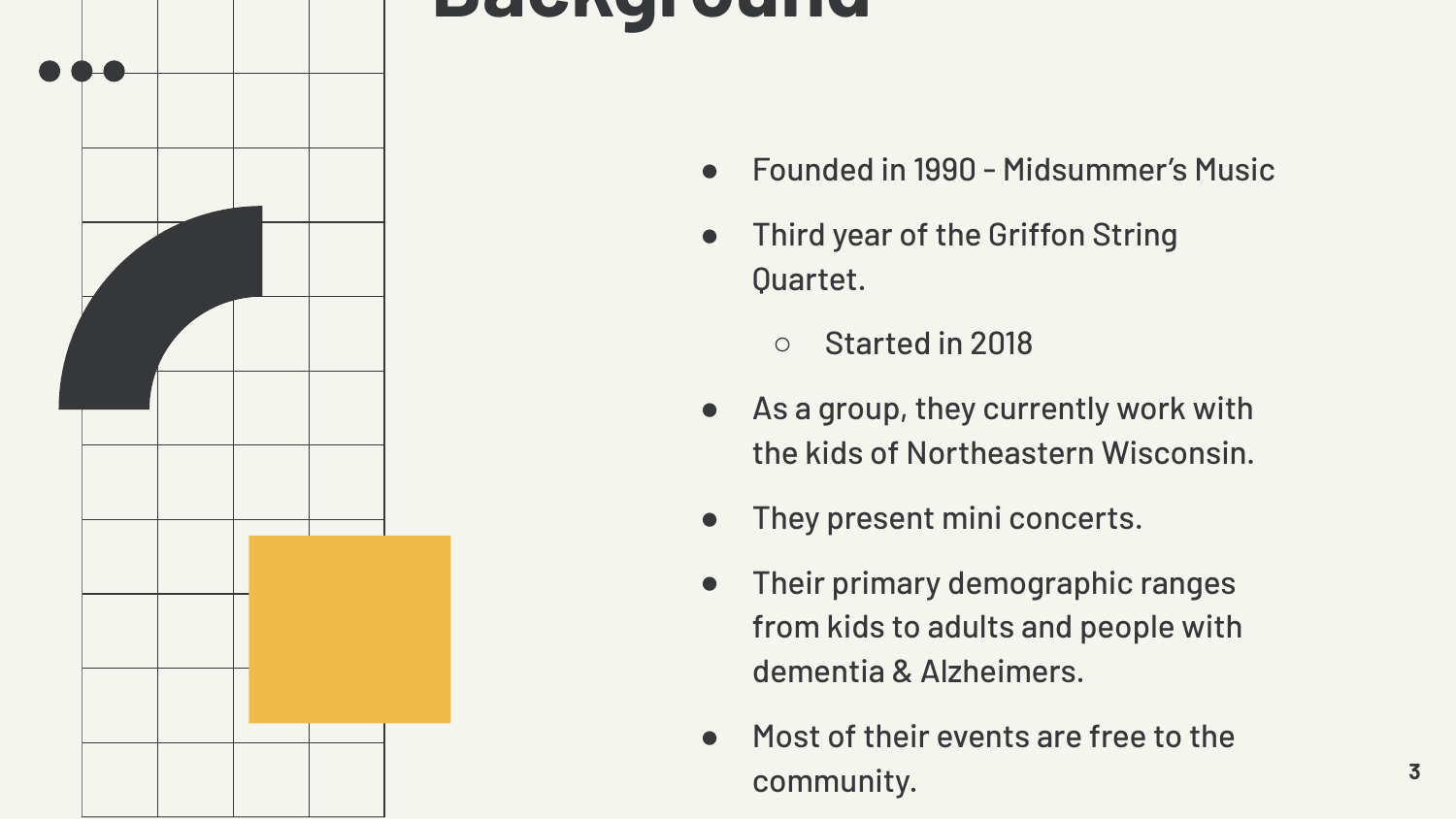

# Background
Founded in 1990 - Midsummer’s Music
Third year of the Griffon String Quartet.
Started in 2018
As a group, they currently work with the kids of Northeastern Wisconsin.
They present mini concerts.
Their primary demographic ranges from kids to adults and people with dementia & Alzheimers.
Most of their events are free to the community.

3